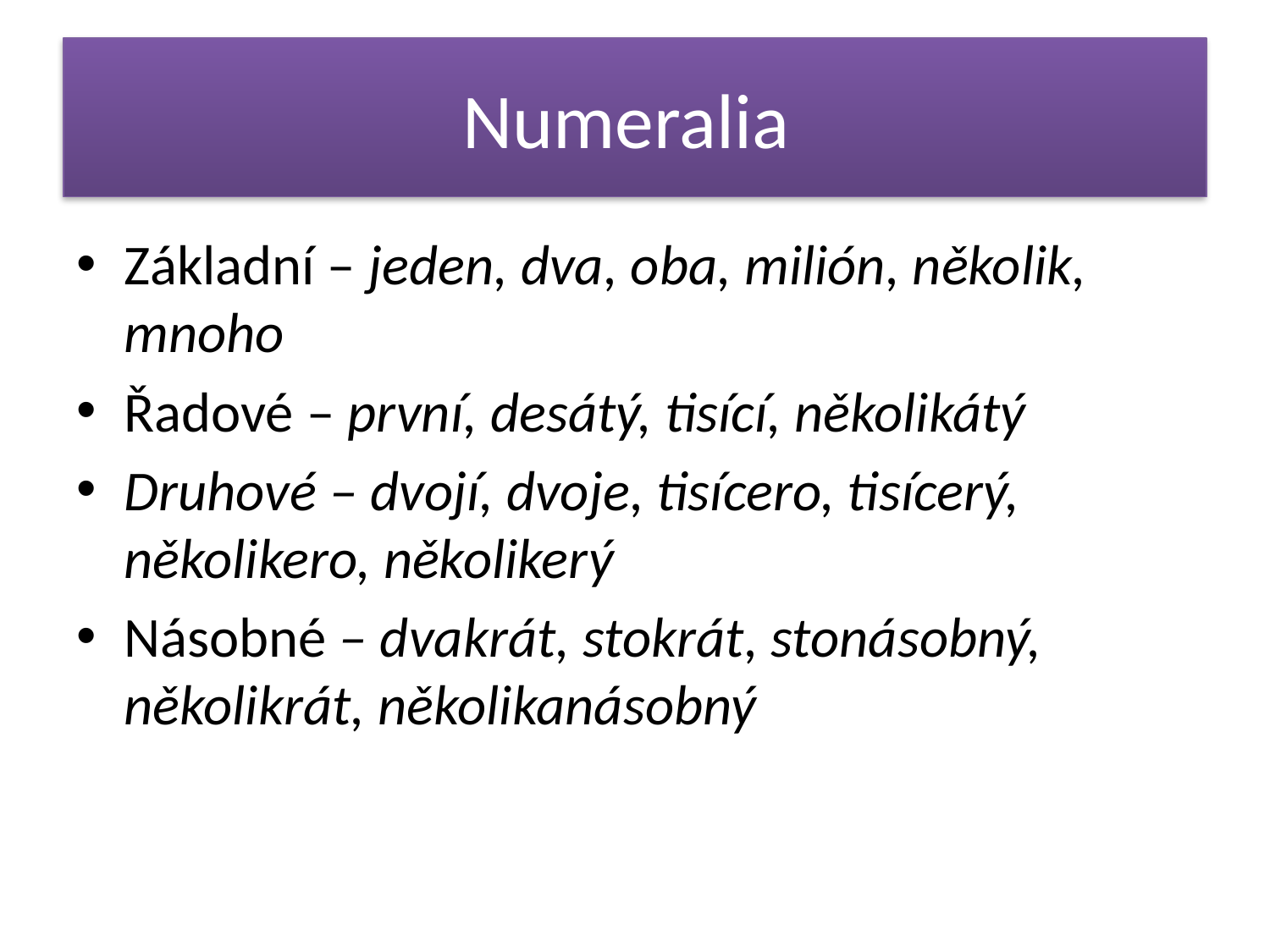

# Numeralia
Základní – jeden, dva, oba, milión, několik, mnoho
Řadové – první, desátý, tisící, několikátý
Druhové – dvojí, dvoje, tisícero, tisícerý, několikero, několikerý
Násobné – dvakrát, stokrát, stonásobný, několikrát, několikanásobný